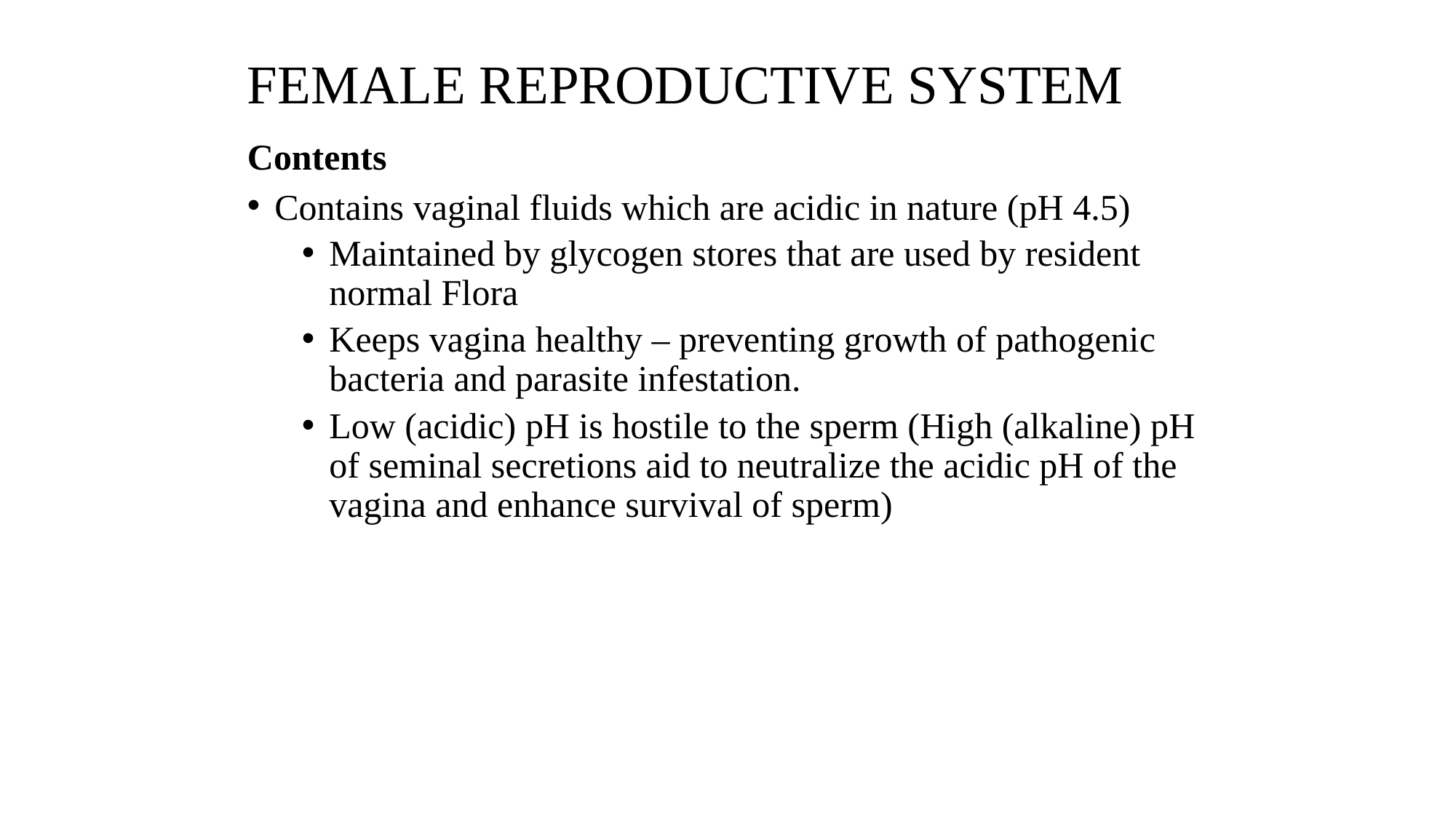

# FEMALE REPRODUCTIVE SYSTEM
Contents
Contains vaginal fluids which are acidic in nature (pH 4.5)
Maintained by glycogen stores that are used by resident normal Flora
Keeps vagina healthy – preventing growth of pathogenic bacteria and parasite infestation.
Low (acidic) pH is hostile to the sperm (High (alkaline) pH of seminal secretions aid to neutralize the acidic pH of the vagina and enhance survival of sperm)